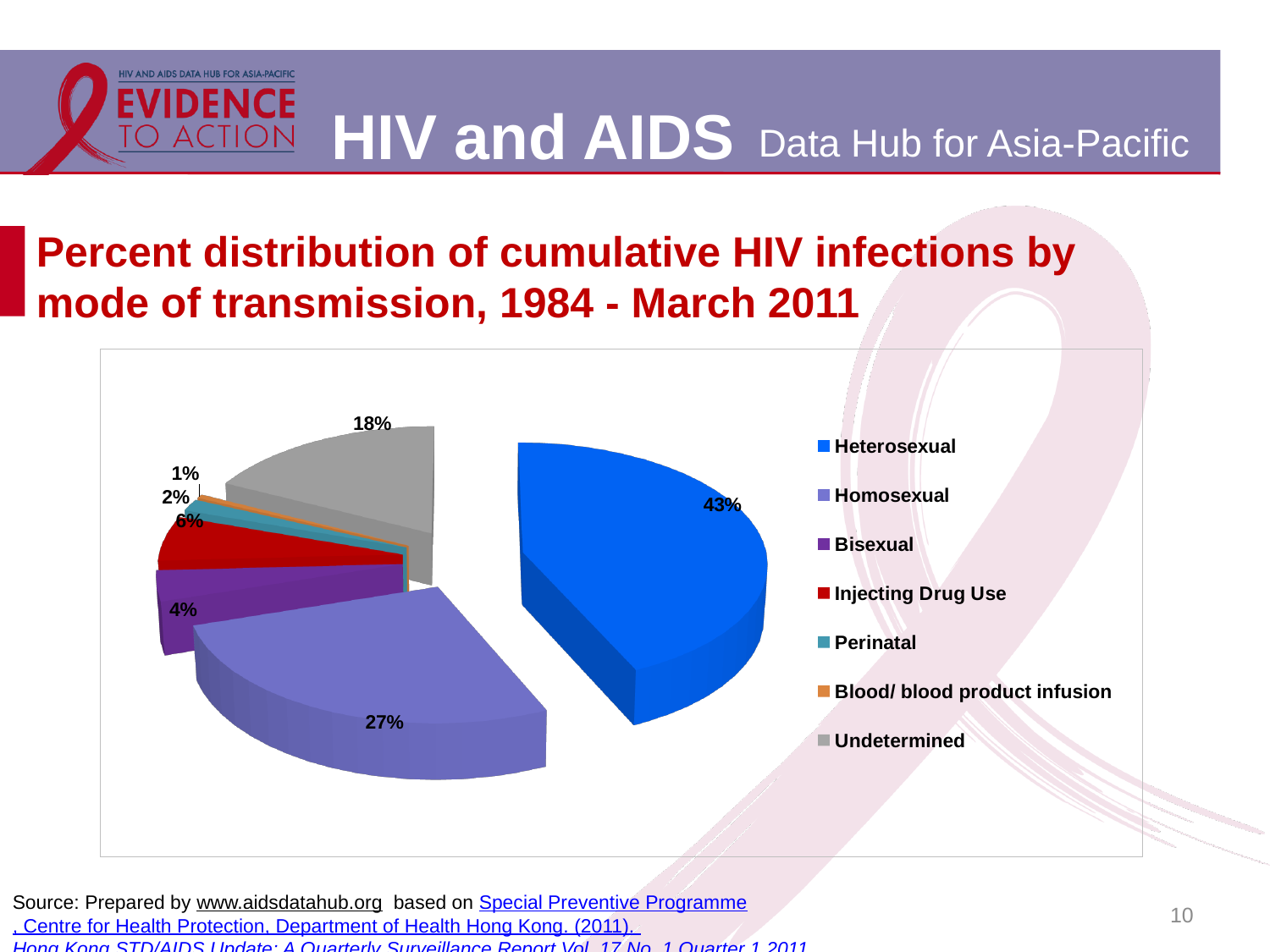

# Percent distribution of cumulative HIV infections by mode of transmission, 1984 - March 2011

[unsupported chart]

10
Source: Prepared by www.aidsdatahub.org  based on Special Preventive Programme, Centre for Health Protection, Department of Health Hong Kong. (2011). Hong Kong STD/AIDS Update: A Quarterly Surveillance Report Vol. 17 No. 1 Quarter 1 2011.